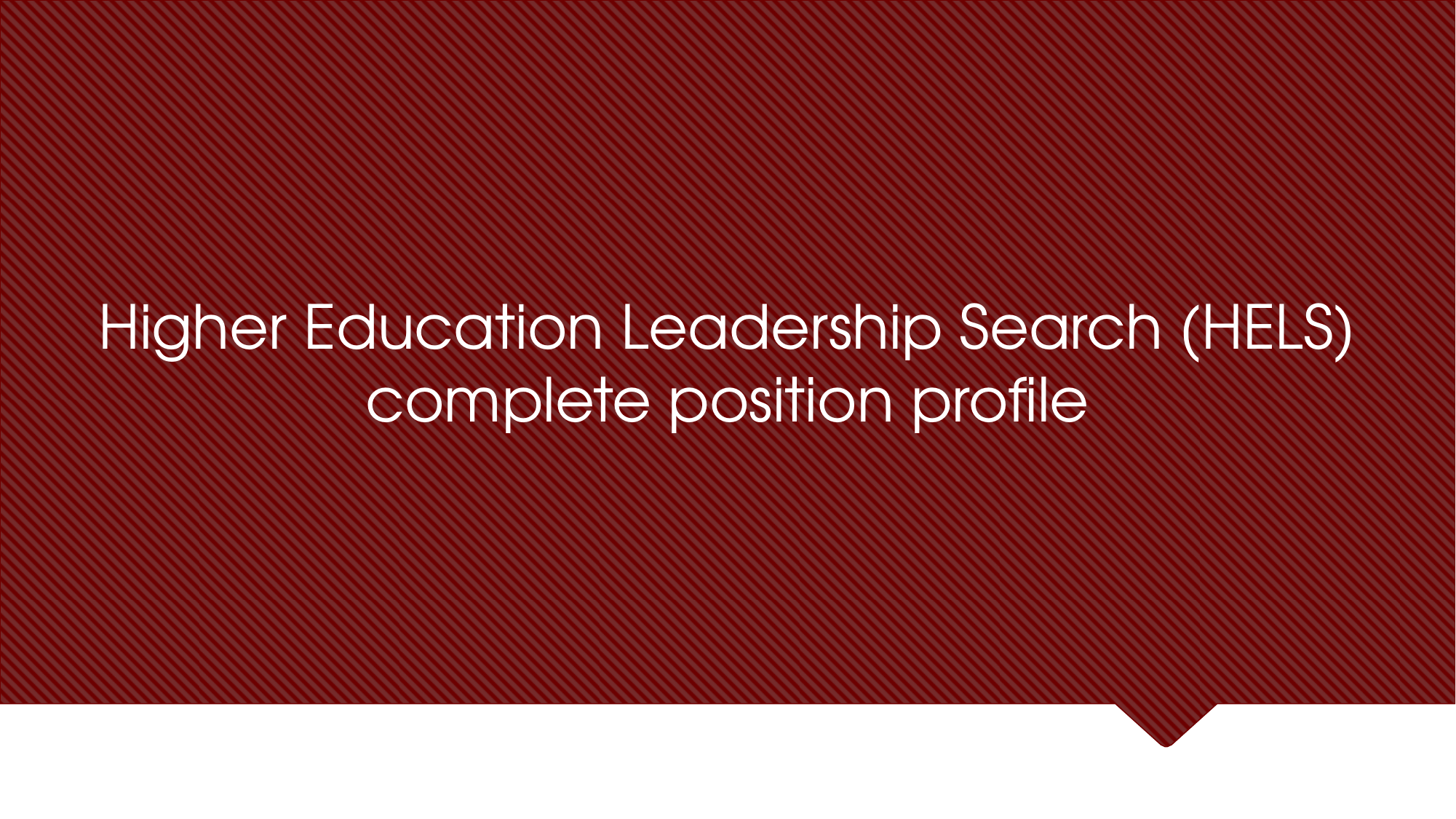

# Higher Education Leadership Search (HELS) complete position profile